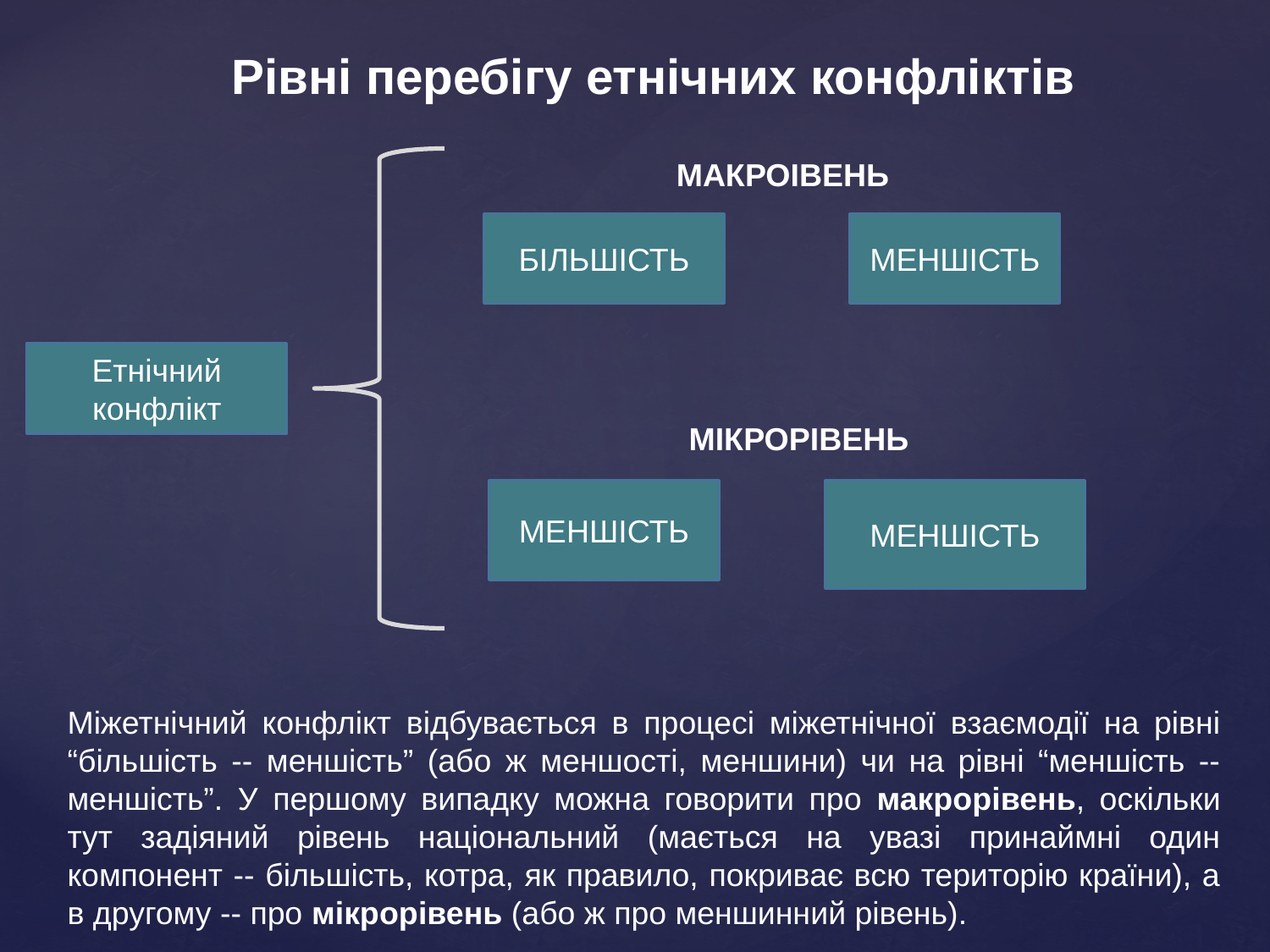

Рівні перебігу етнічних конфліктів

МАКРОІВЕНЬ
БІЛЬШІСТЬ
МЕНШІСТЬ
Етнічний конфлікт
МІКРОРІВЕНЬ
МЕНШІСТЬ
МЕНШІСТЬ
Міжетнічний конфлікт відбувається в процесі міжетнічної взаємодії на рівні “більшість -- меншість” (або ж меншості, меншини) чи на рівні “меншість -- меншість”. У першому випадку можна говорити про макрорівень, оскільки тут задіяний рівень національний (мається на увазі принаймні один компонент -- більшість, котра, як правило, покриває всю територію країни), а в другому -- про мікрорівень (або ж про меншинний рівень).